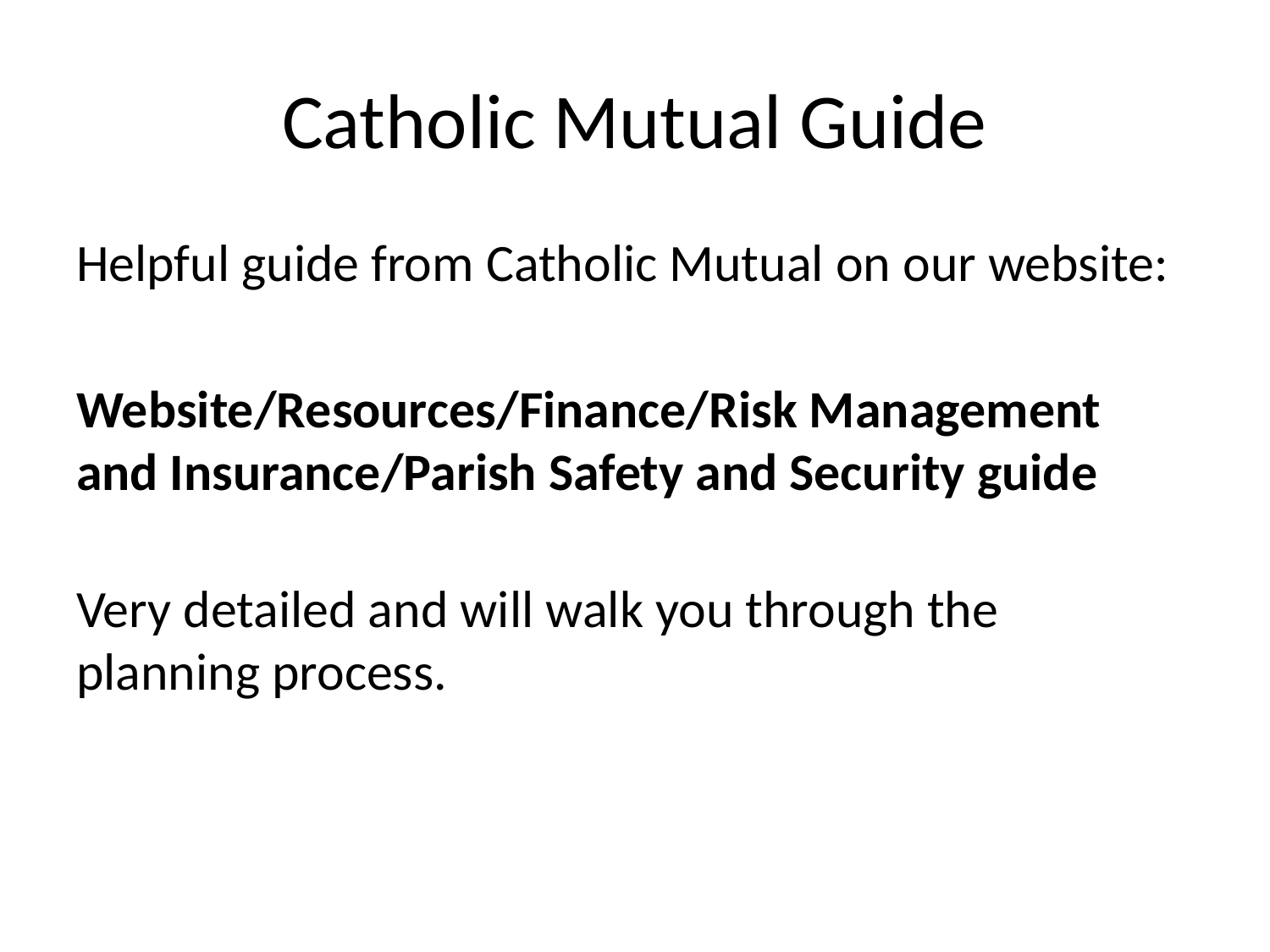

# Catholic Mutual Guide
Helpful guide from Catholic Mutual on our website:

Website/Resources/Finance/Risk Management and Insurance/Parish Safety and Security guide
Very detailed and will walk you through the planning process.